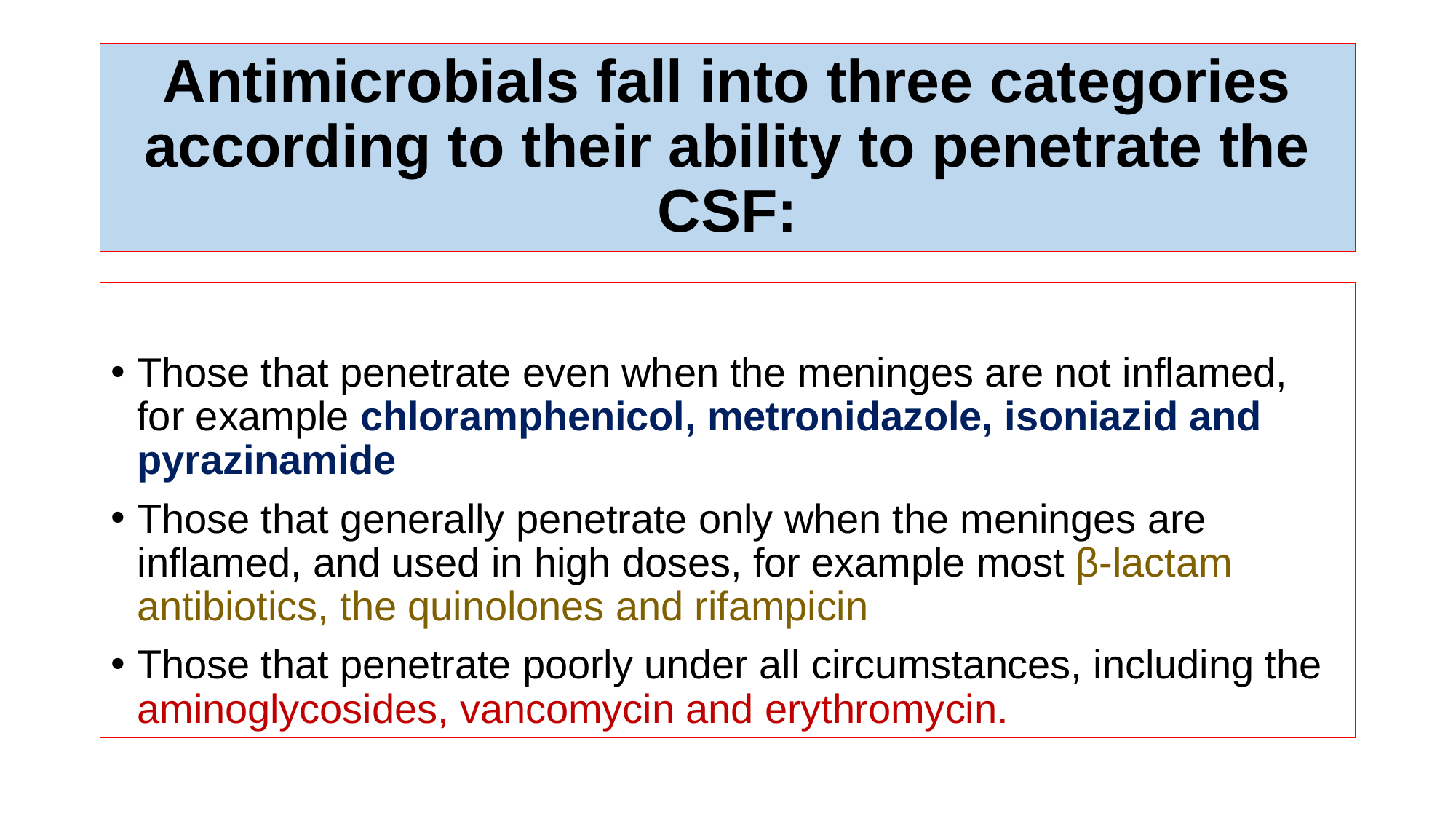

# Antimicrobials fall into three categories according to their ability to penetrate the CSF:

Those that penetrate even when the meninges are not inflamed, for example chloramphenicol, metronidazole, isoniazid and pyrazinamide
Those that generally penetrate only when the meninges are inflamed, and used in high doses, for example most β-lactam antibiotics, the quinolones and rifampicin
Those that penetrate poorly under all circumstances, including the aminoglycosides, vancomycin and erythromycin.